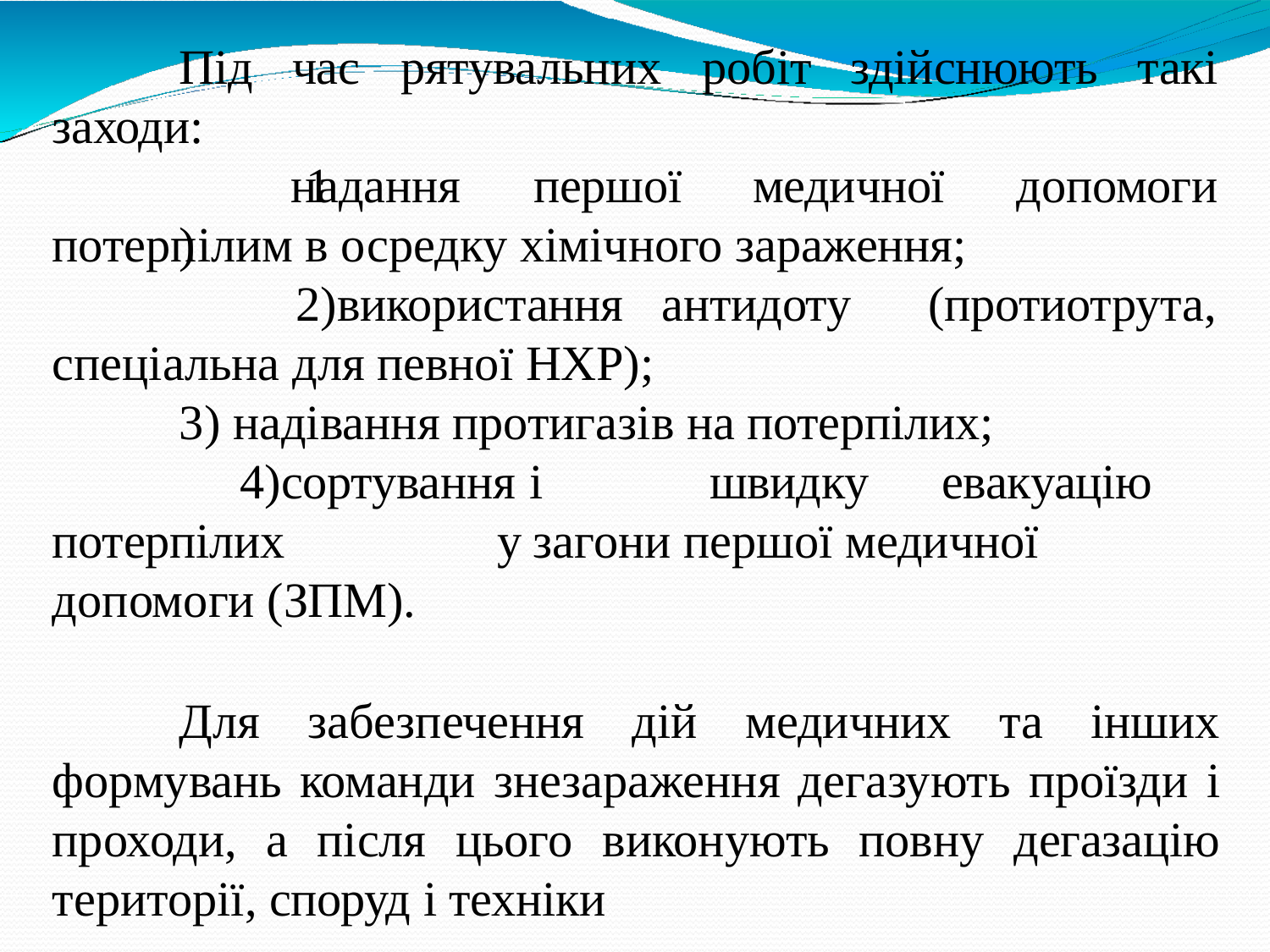

Під заходи:
1)
час	рятувальних	робіт	здійснюють	такі
надання	першої	медичної	допомоги
потерпілим в осредку хімічного зараження;
використання	антидоту	(протиотрута, спеціальна для певної НХР);
надівання протигазів на потерпілих;
сортування	і	швидку	евакуацію	потерпілих	у загони першої медичної допомоги (ЗПМ).

Для  забезпечення  дій  медичних  та  інших формувань команди знезараження дегазують проїзди і проходи,  а  після  цього  виконують  повну  дегазацію території, споруд і техніки